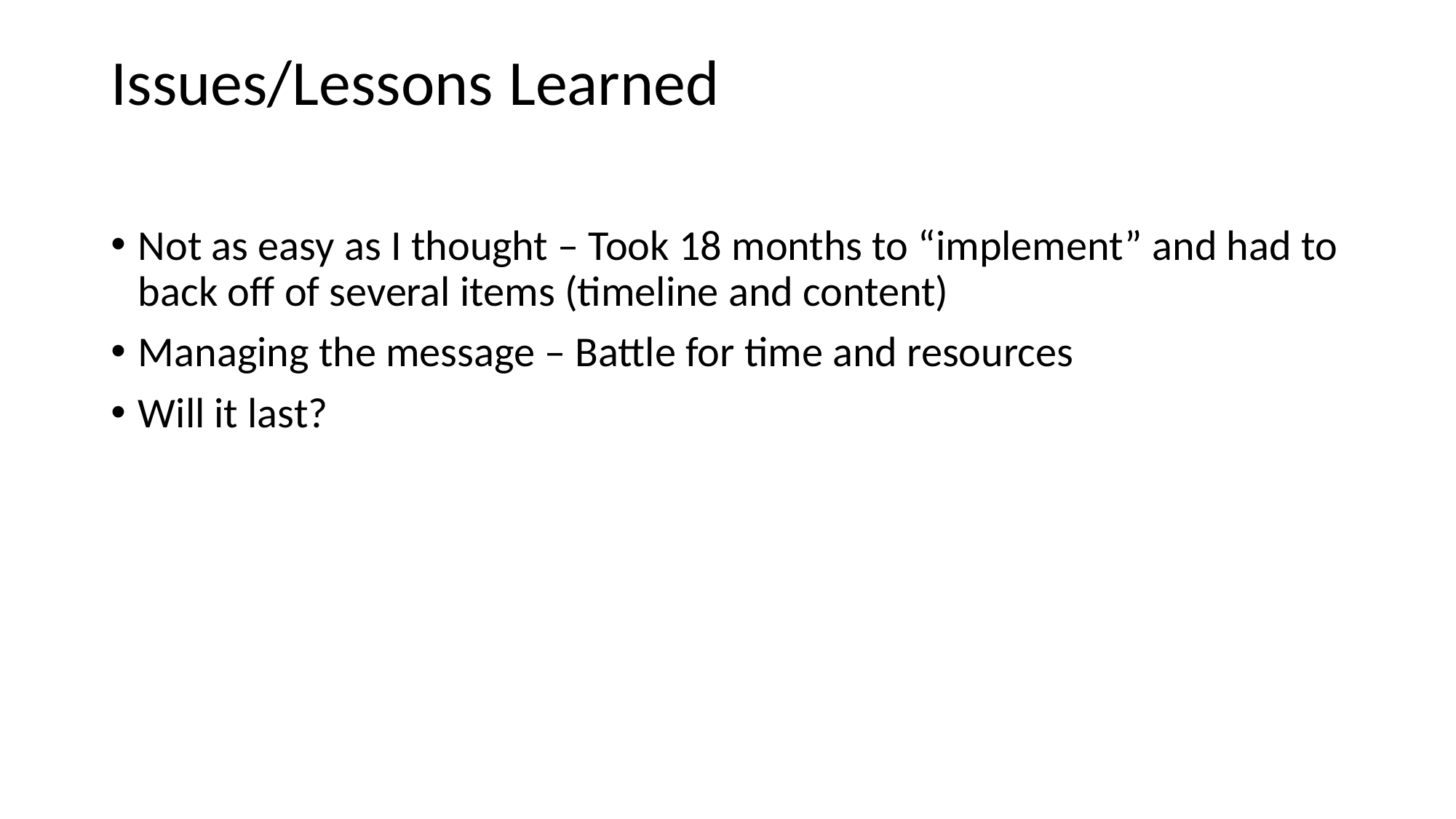

# Issues/Lessons Learned
Not as easy as I thought – Took 18 months to “implement” and had to back off of several items (timeline and content)
Managing the message – Battle for time and resources
Will it last?